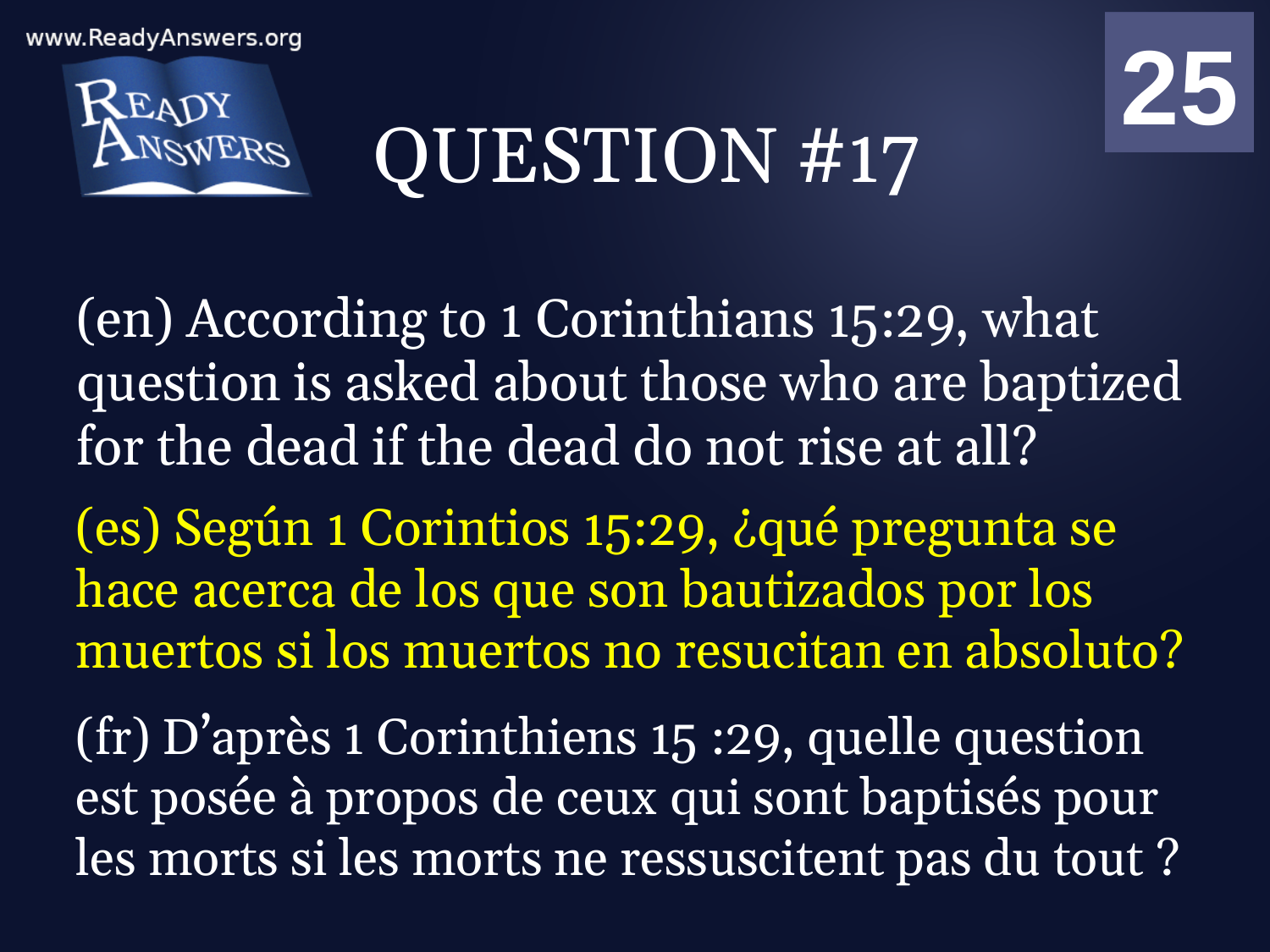

01
02
03
04
05
06
07
08
09
10
11
12
13
14
15
16
17
18
19
20
21
22
23
24
25
00
# QUESTION #17
(en) According to 1 Corinthians 15:29, what question is asked about those who are baptized for the dead if the dead do not rise at all?
(es) Según 1 Corintios 15:29, ¿qué pregunta se hace acerca de los que son bautizados por los muertos si los muertos no resucitan en absoluto?
(fr) D’après 1 Corinthiens 15 :29, quelle question est posée à propos de ceux qui sont baptisés pour les morts si les morts ne ressuscitent pas du tout ?